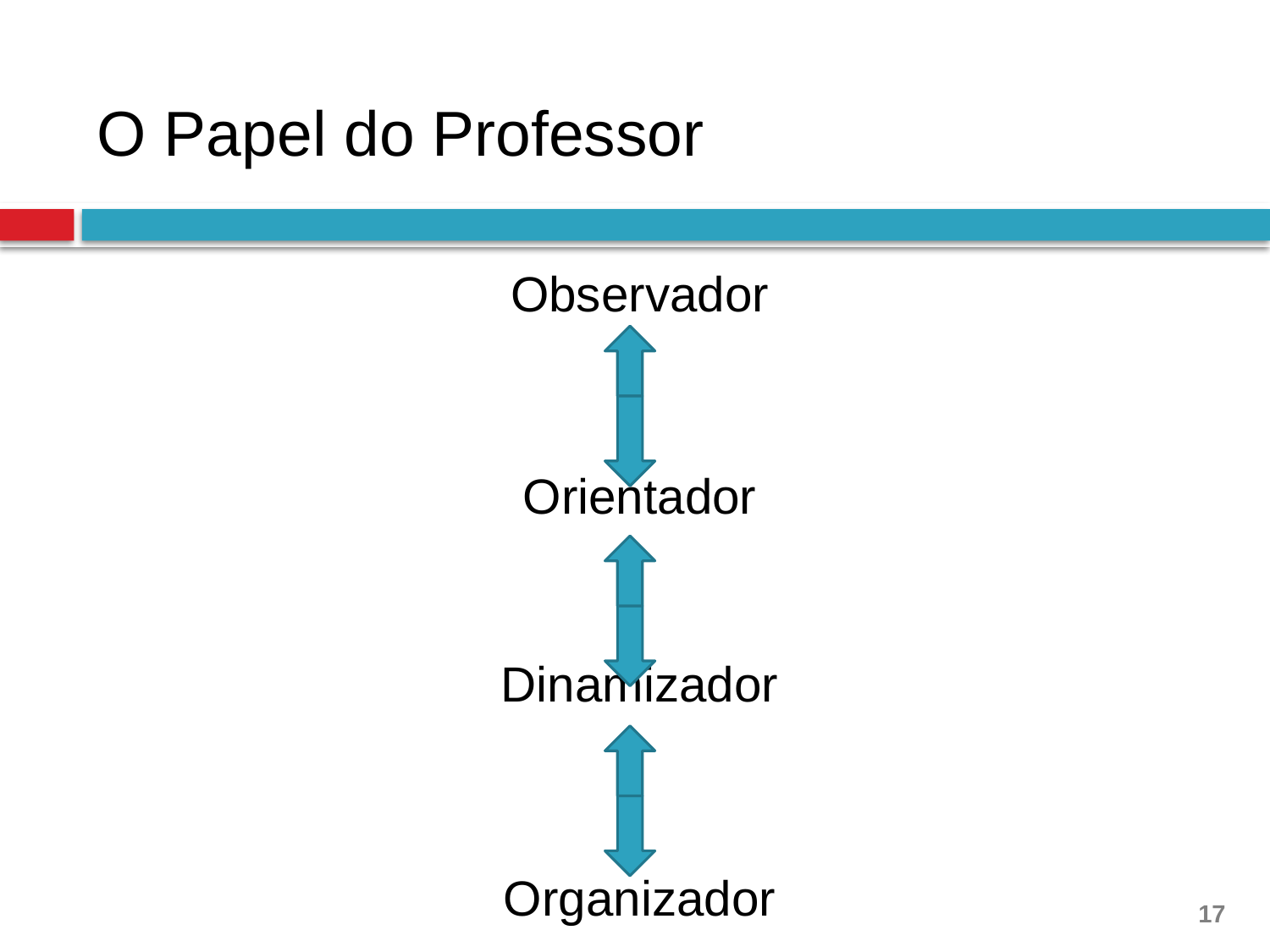

O Papel do Professor
|  | Observador |
| --- | --- |
|  | Orientador |
|  | Dinamizador |
|  | Organizador |

17